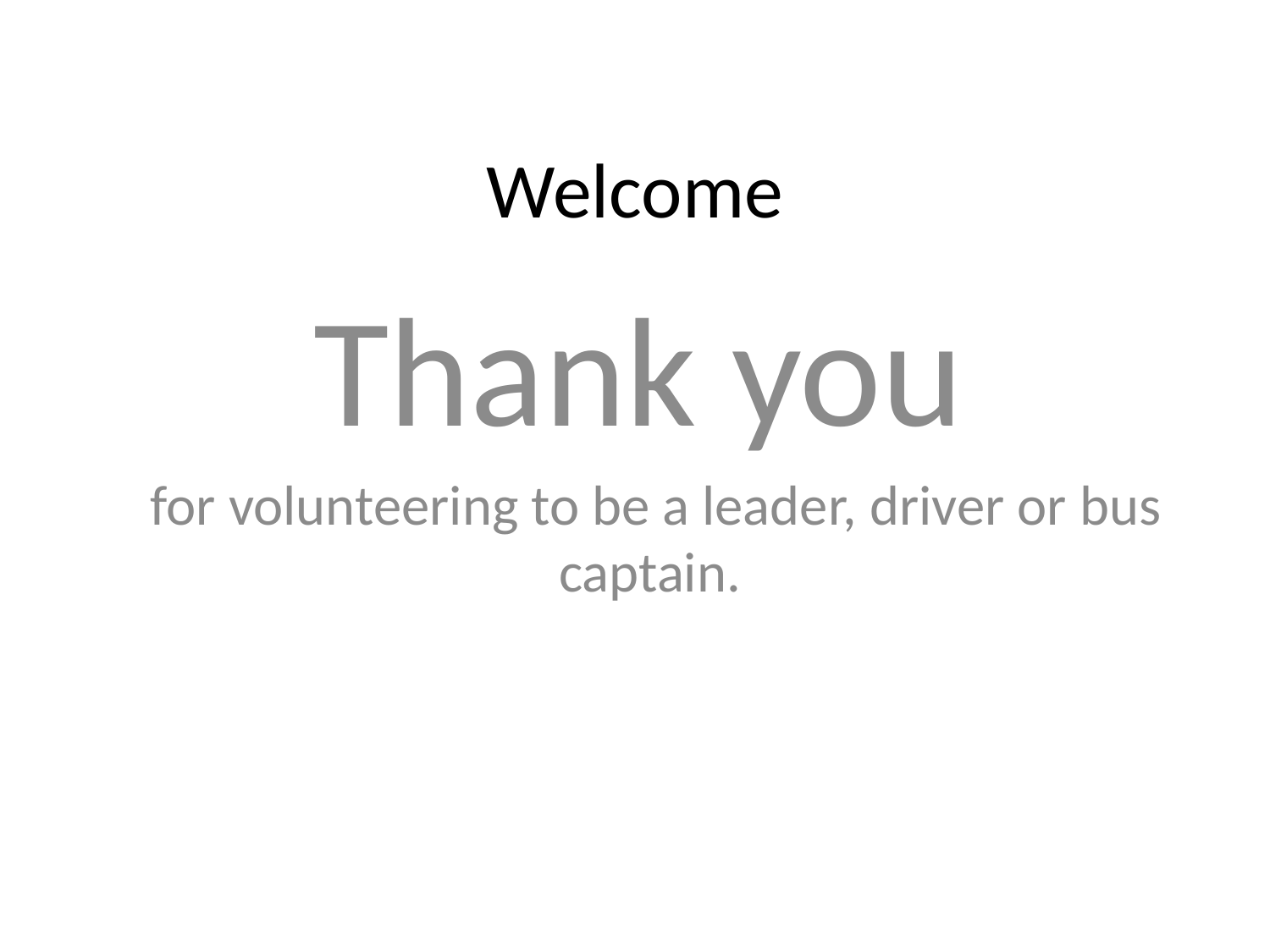

# Welcome
Thank you
for volunteering to be a leader, driver or bus captain.